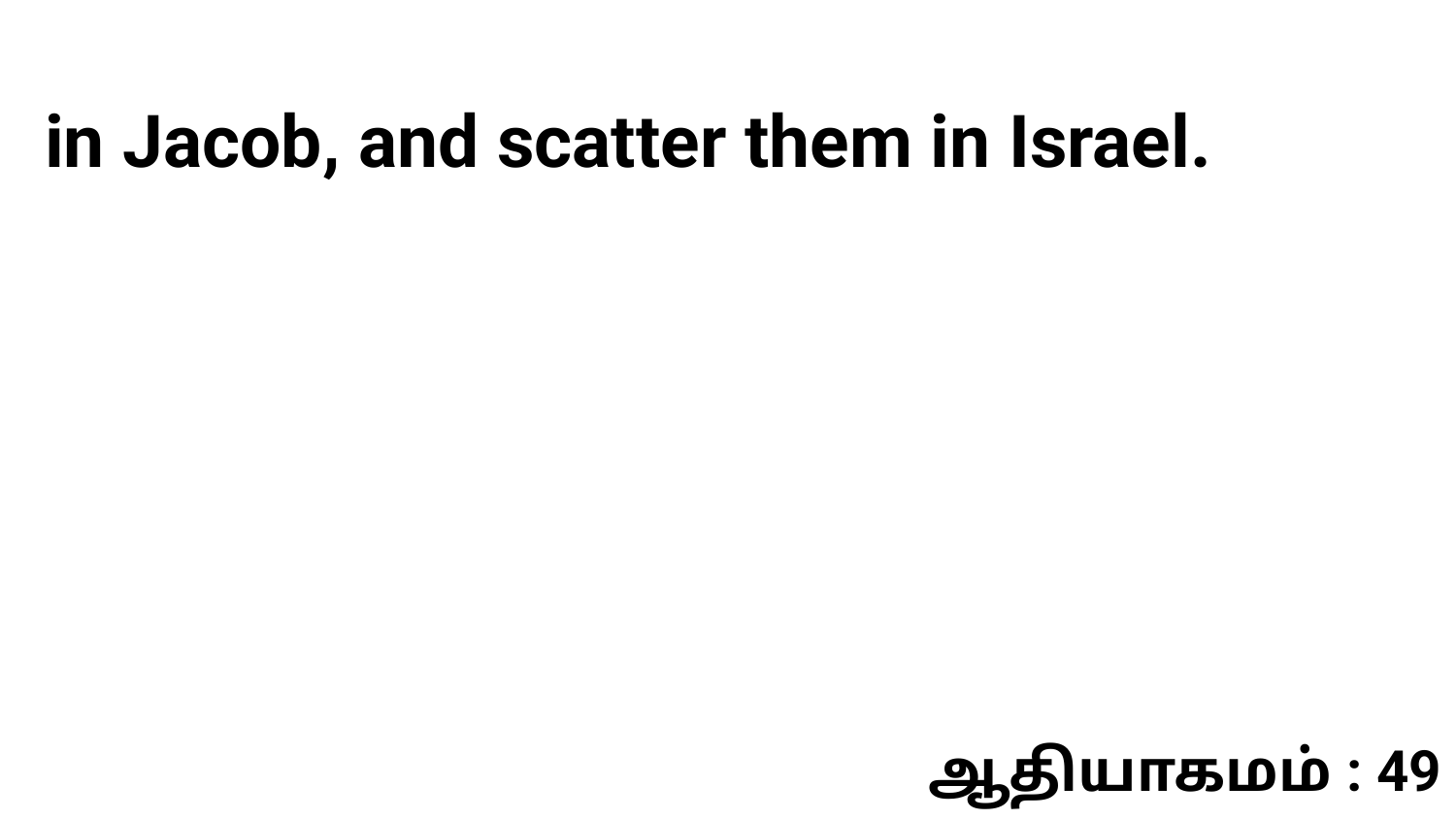

in Jacob, and scatter them in Israel.
ஆதியாகமம் : 49